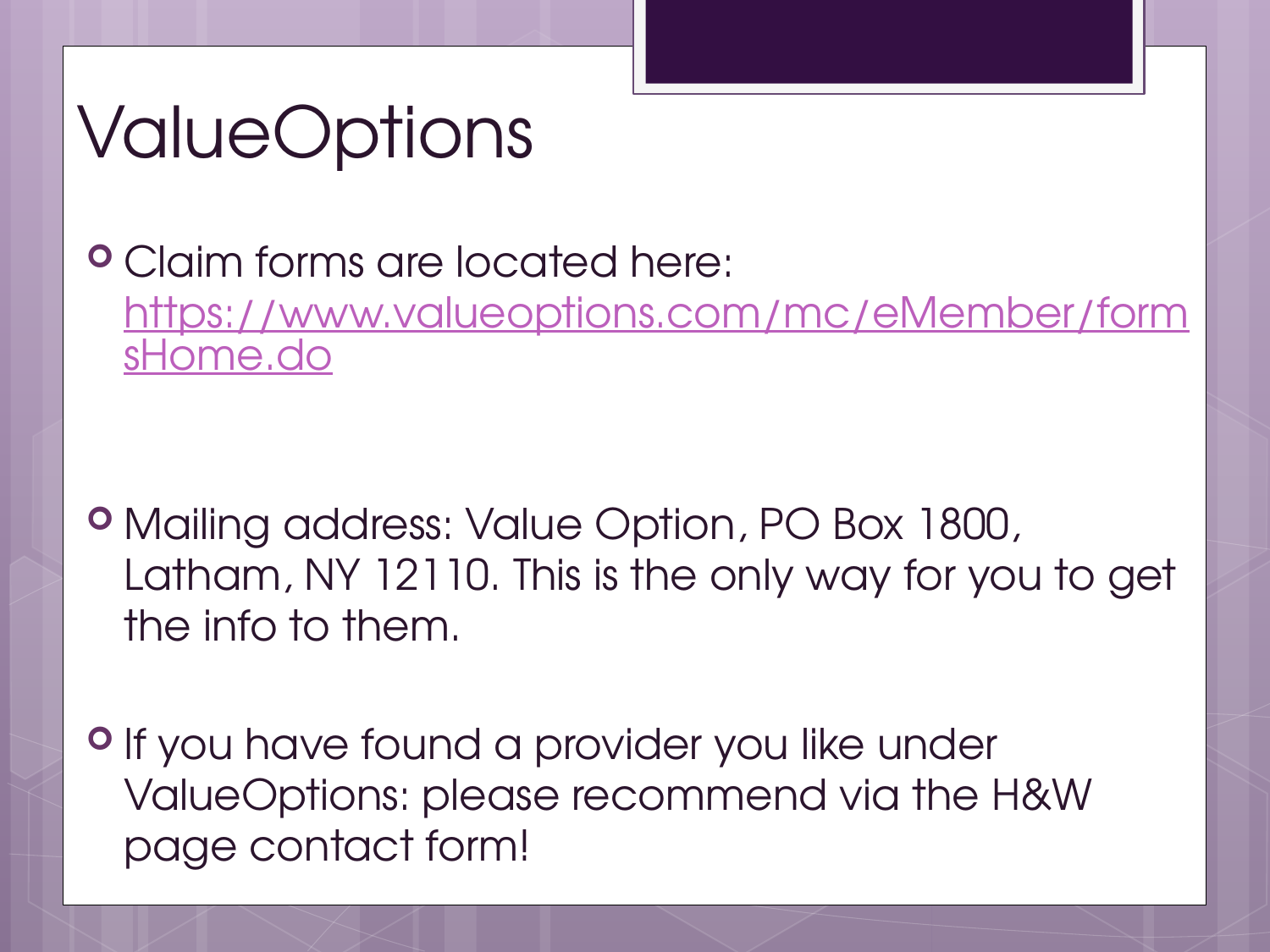

# ValueOptions
Claim forms are located here: https://www.valueoptions.com/mc/eMember/formsHome.do

Mailing address: Value Option, PO Box 1800, Latham, NY 12110. This is the only way for you to get the info to them.

If you have found a provider you like under ValueOptions: please recommend via the H&W page contact form!